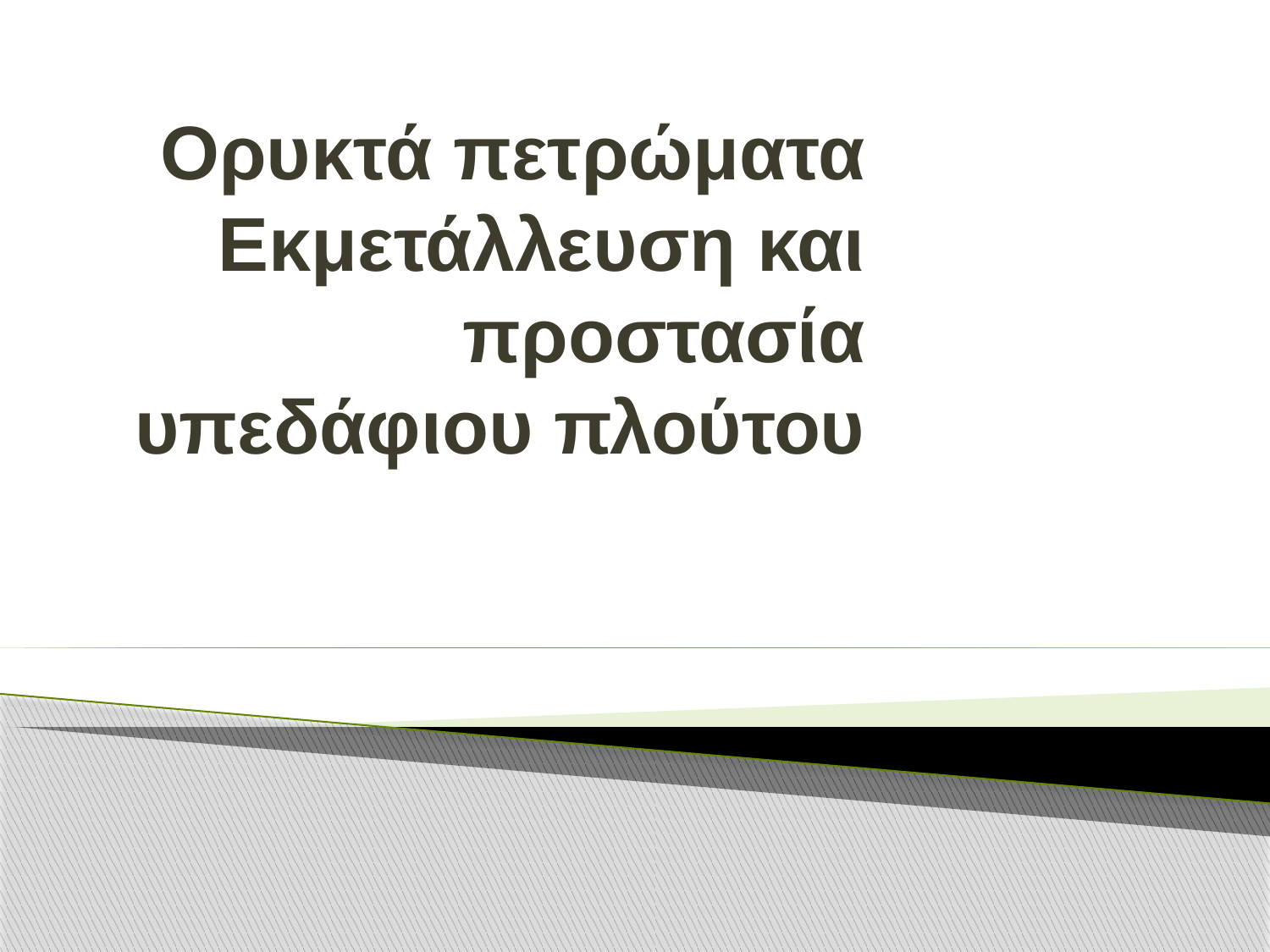

# Ορυκτά πετρώματα Εκμετάλλευση και προστασία υπεδάφιου πλούτου